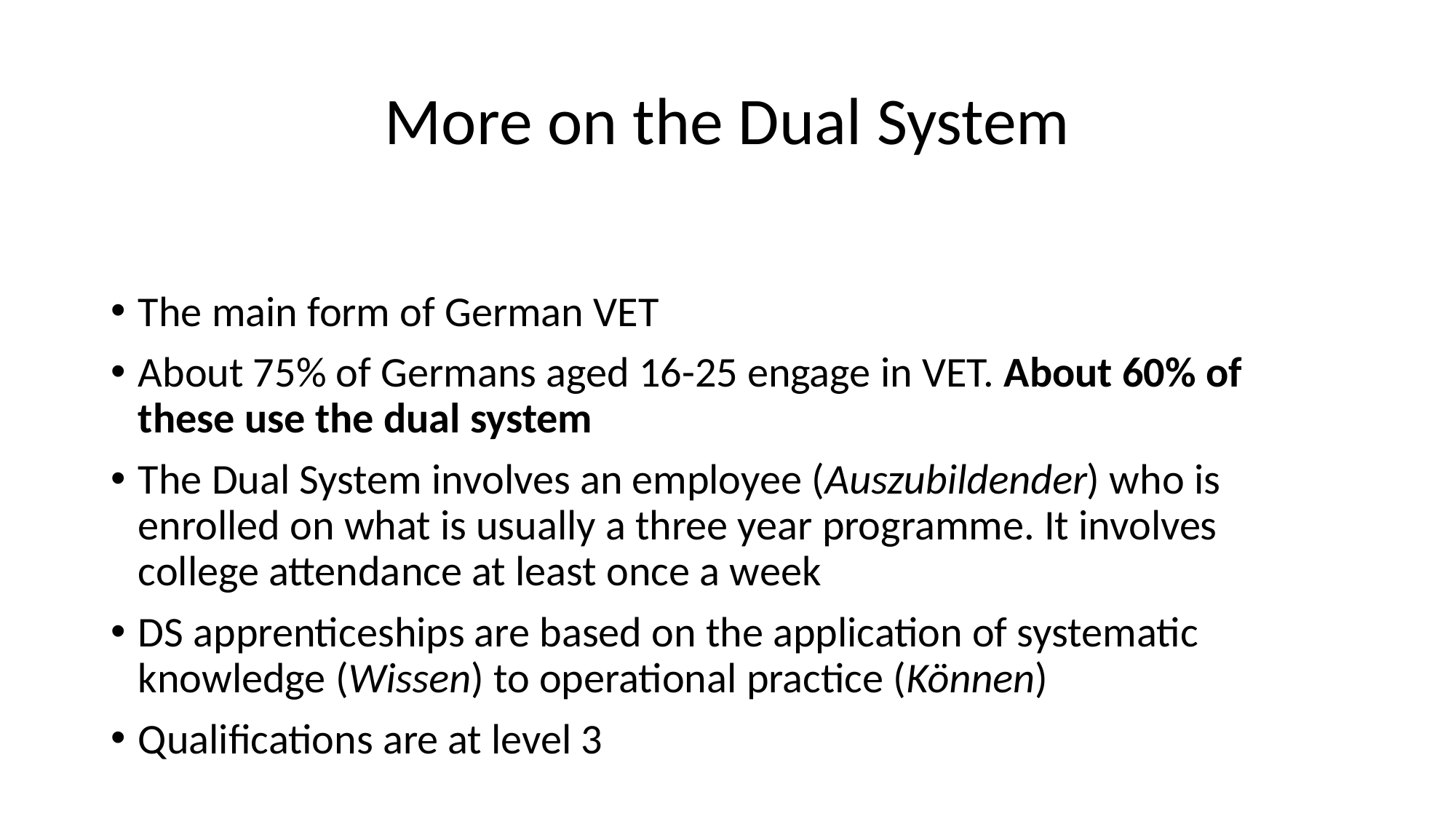

# More on the Dual System

The main form of German VET
About 75% of Germans aged 16-25 engage in VET. About 60% of these use the dual system
The Dual System involves an employee (Auszubildender) who is enrolled on what is usually a three year programme. It involves college attendance at least once a week
DS apprenticeships are based on the application of systematic knowledge (Wissen) to operational practice (Können)
Qualifications are at level 3